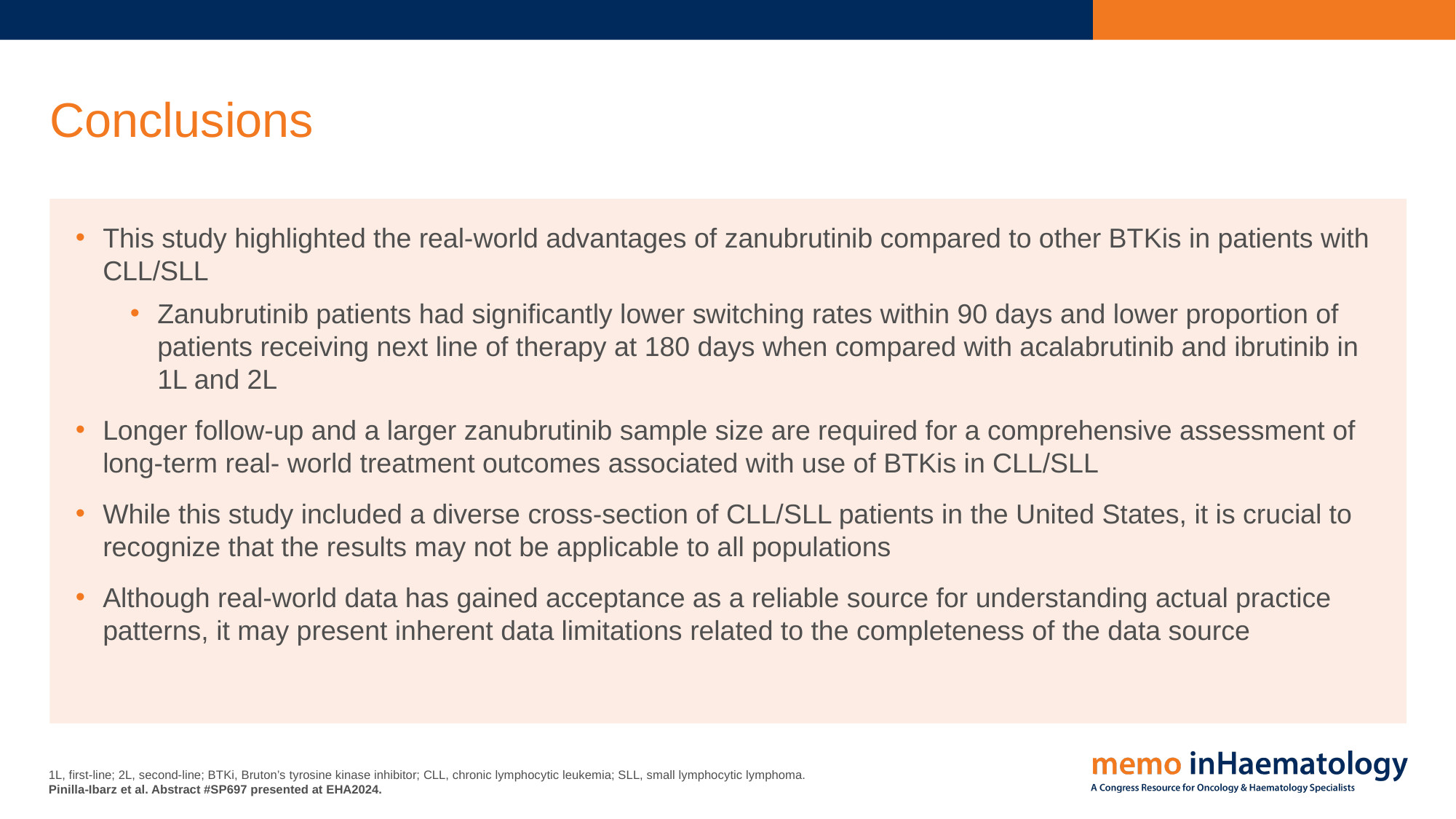

# Conclusions
This study highlighted the real-world advantages of zanubrutinib compared to other BTKis in patients with CLL/SLL
Zanubrutinib patients had significantly lower switching rates within 90 days and lower proportion of patients receiving next line of therapy at 180 days when compared with acalabrutinib and ibrutinib in 1L and 2L
Longer follow-up and a larger zanubrutinib sample size are required for a comprehensive assessment of long-term real- world treatment outcomes associated with use of BTKis in CLL/SLL
While this study included a diverse cross-section of CLL/SLL patients in the United States, it is crucial to recognize that the results may not be applicable to all populations
Although real-world data has gained acceptance as a reliable source for understanding actual practice patterns, it may present inherent data limitations related to the completeness of the data source
1L, first-line; 2L, second-line; BTKi, Bruton’s tyrosine kinase inhibitor; CLL, chronic lymphocytic leukemia; SLL, small lymphocytic lymphoma.
Pinilla-Ibarz et al. Abstract #SP697 presented at EHA2024.